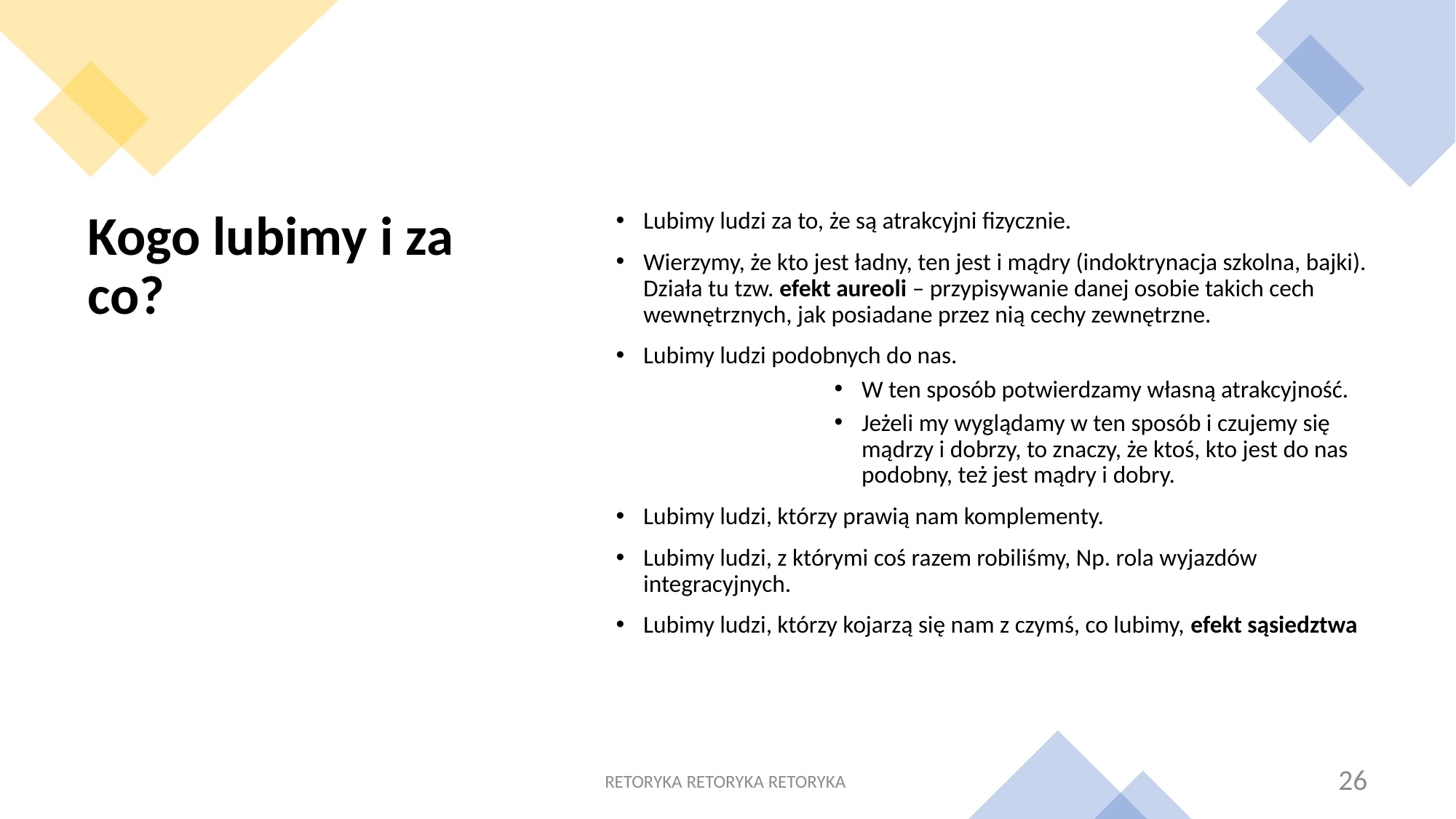

Lubimy ludzi za to, że są atrakcyjni fizycznie.
Wierzymy, że kto jest ładny, ten jest i mądry (indoktrynacja szkolna, bajki). Działa tu tzw. efekt aureoli – przypisywanie danej osobie takich cech wewnętrznych, jak posiadane przez nią cechy zewnętrzne.
Lubimy ludzi podobnych do nas.
W ten sposób potwierdzamy własną atrakcyjność.
Jeżeli my wyglądamy w ten sposób i czujemy się mądrzy i dobrzy, to znaczy, że ktoś, kto jest do nas podobny, też jest mądry i dobry.
Lubimy ludzi, którzy prawią nam komplementy.
Lubimy ludzi, z którymi coś razem robiliśmy, Np. rola wyjazdów integracyjnych.
Lubimy ludzi, którzy kojarzą się nam z czymś, co lubimy, efekt sąsiedztwa

# Kogo lubimy i za co?

RETORYKA RETORYKA RETORYKA
26